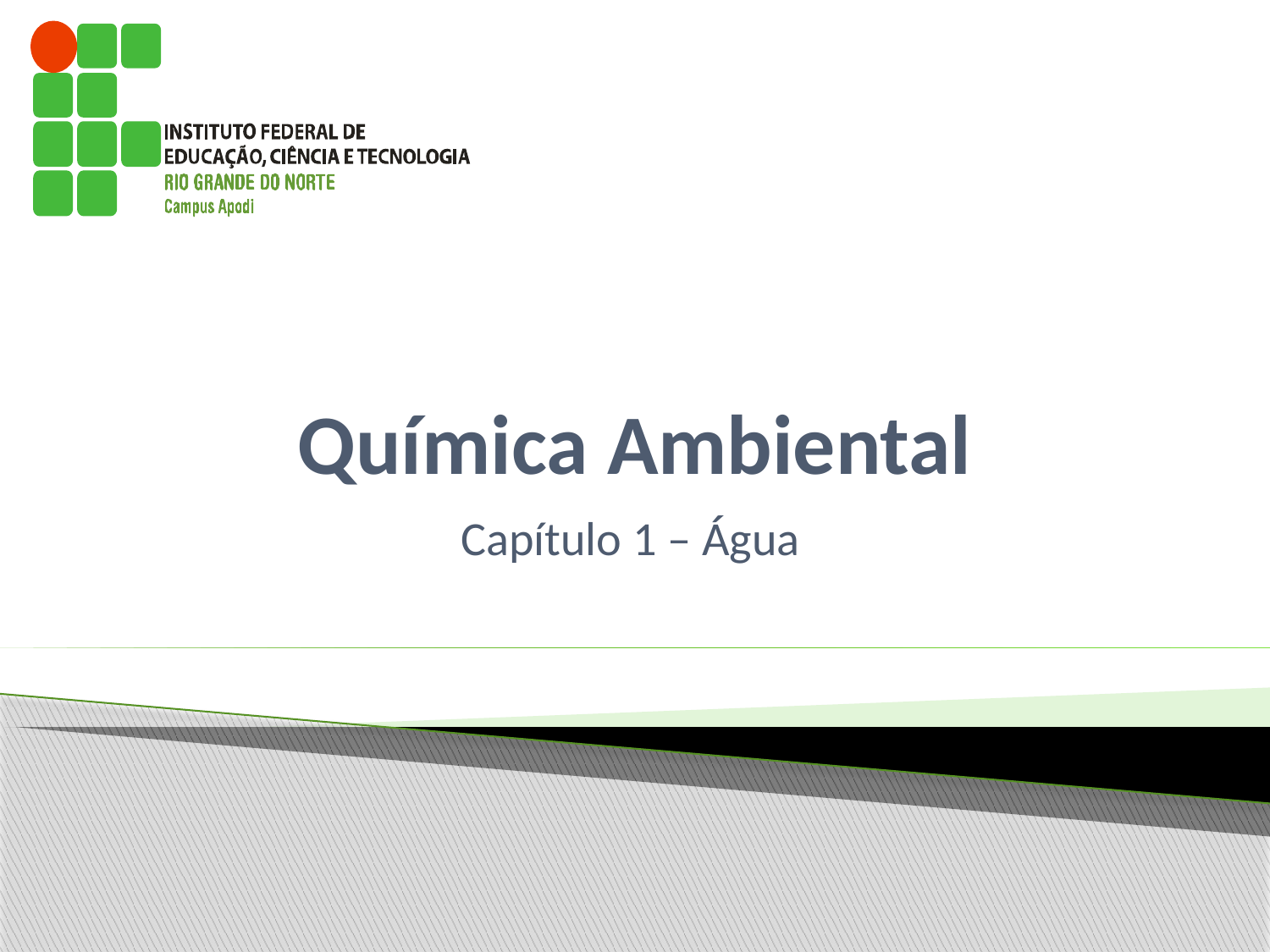

# Química Ambiental
Capítulo 1 – Água